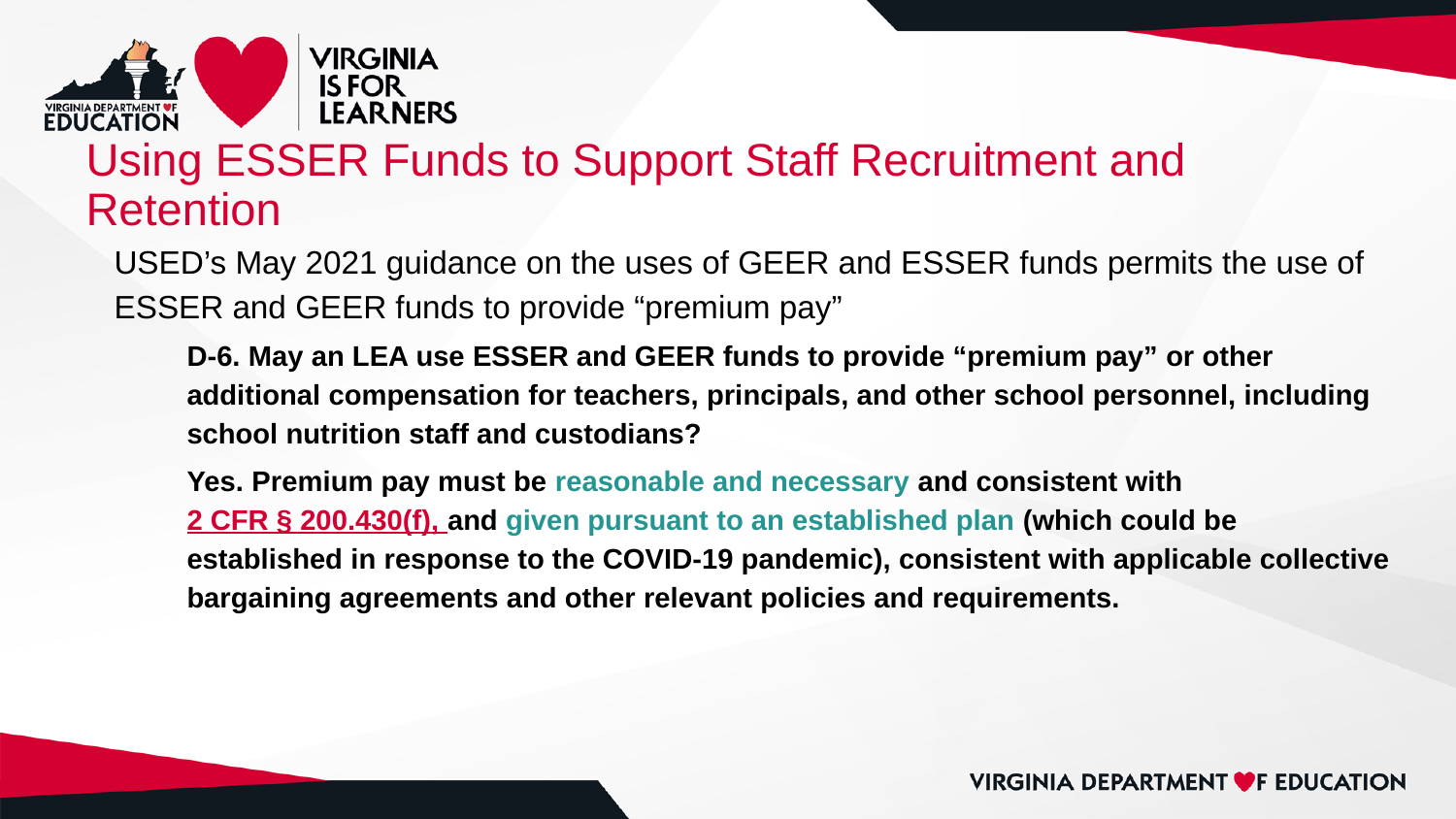

# Using ESSER Funds to Support Staff Recruitment and Retention
USED’s May 2021 guidance on the uses of GEER and ESSER funds permits the use of ESSER and GEER funds to provide “premium pay”
D-6. May an LEA use ESSER and GEER funds to provide “premium pay” or other additional compensation for teachers, principals, and other school personnel, including school nutrition staff and custodians?
Yes. Premium pay must be reasonable and necessary and consistent with 2 CFR § 200.430(f), and given pursuant to an established plan (which could be established in response to the COVID-19 pandemic), consistent with applicable collective bargaining agreements and other relevant policies and requirements.
20